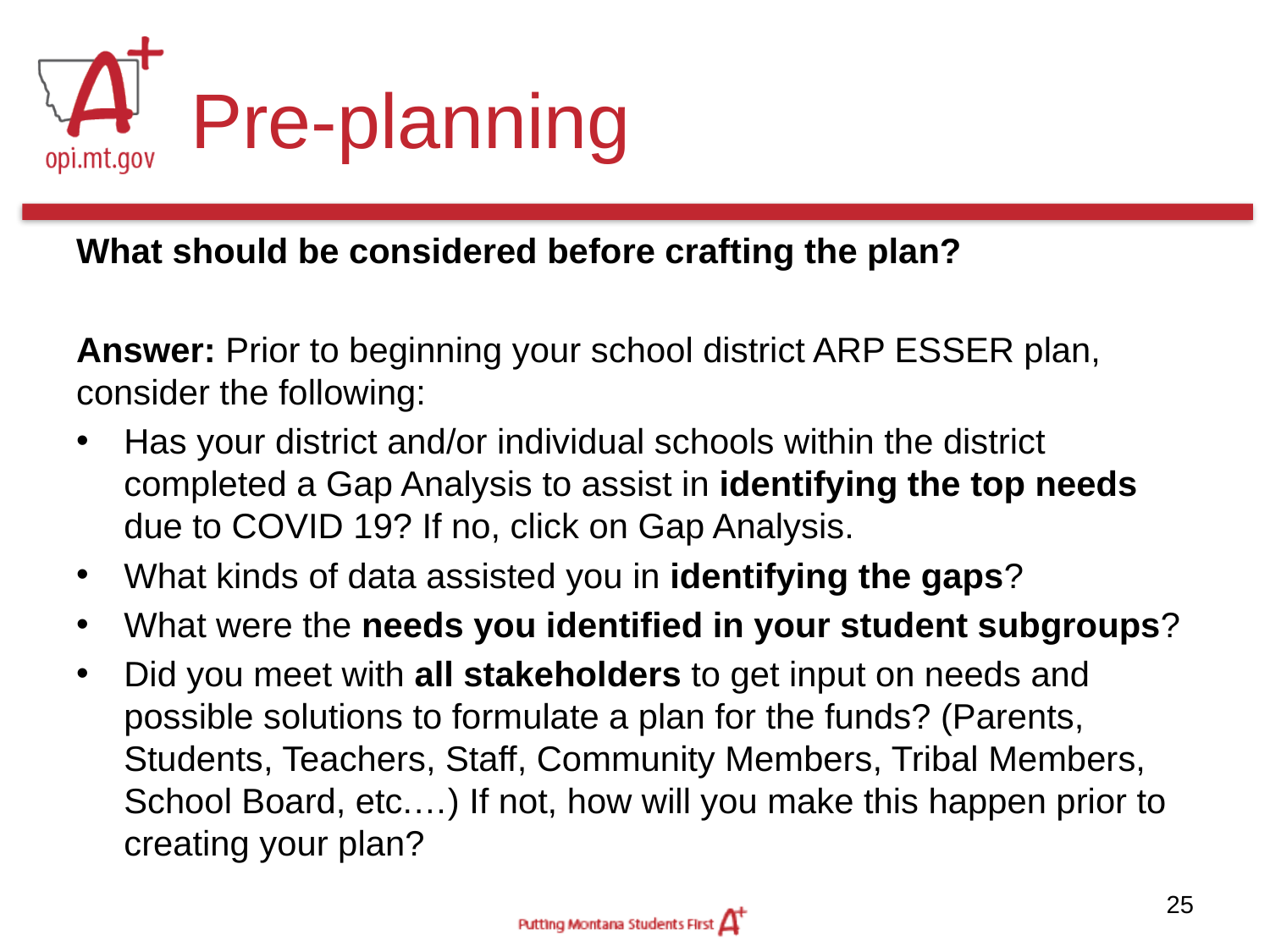

# Pre-planning
What should be considered before crafting the plan?

Answer: Prior to beginning your school district ARP ESSER plan, consider the following:
Has your district and/or individual schools within the district completed a Gap Analysis to assist in identifying the top needs due to COVID 19? If no, click on Gap Analysis.
What kinds of data assisted you in identifying the gaps?
What were the needs you identified in your student subgroups?
Did you meet with all stakeholders to get input on needs and possible solutions to formulate a plan for the funds? (Parents, Students, Teachers, Staff, Community Members, Tribal Members, School Board, etc.…) If not, how will you make this happen prior to creating your plan?
25